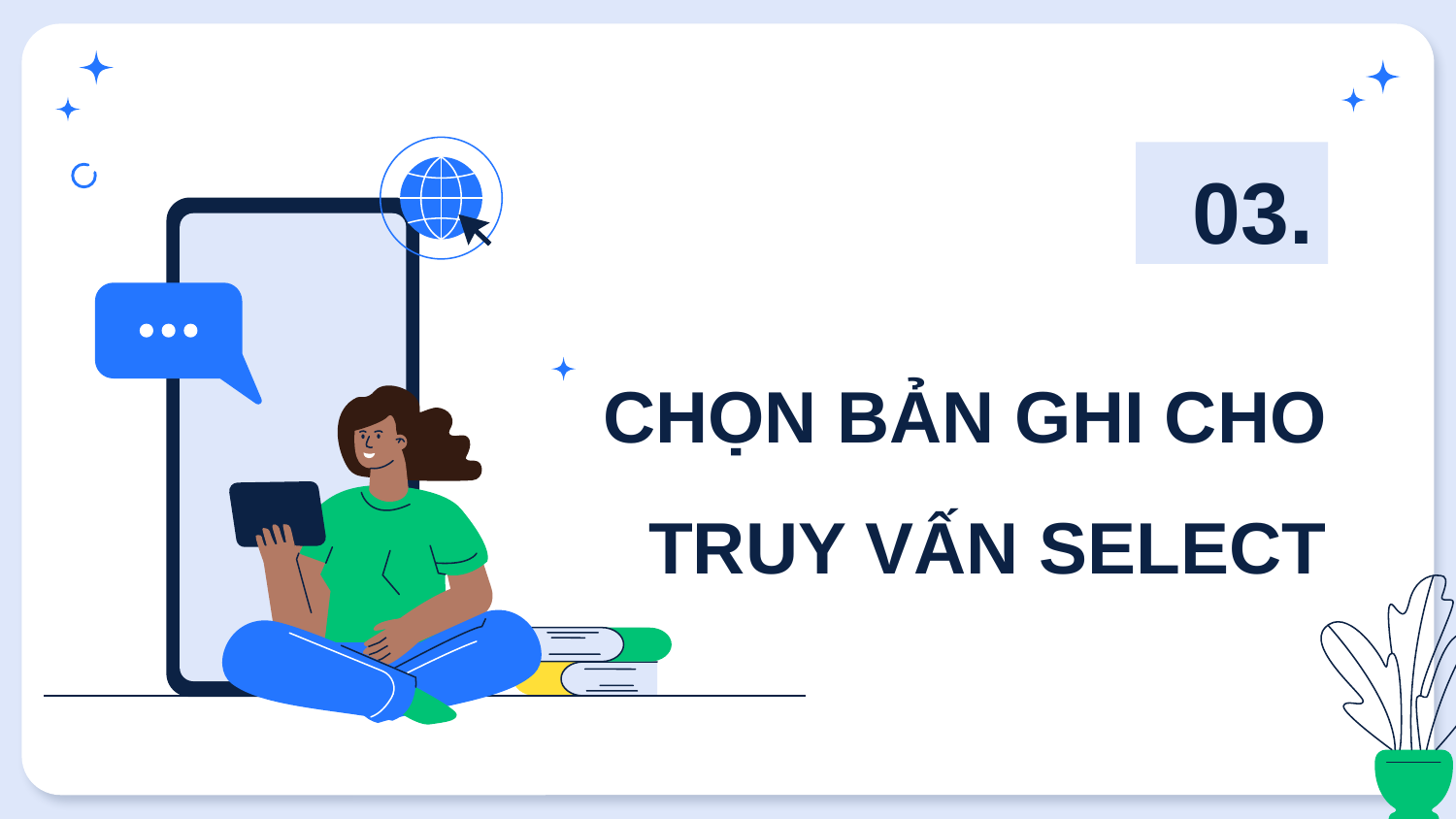

03.

# CHỌN BẢN GHI CHO TRUY VẤN SELECT